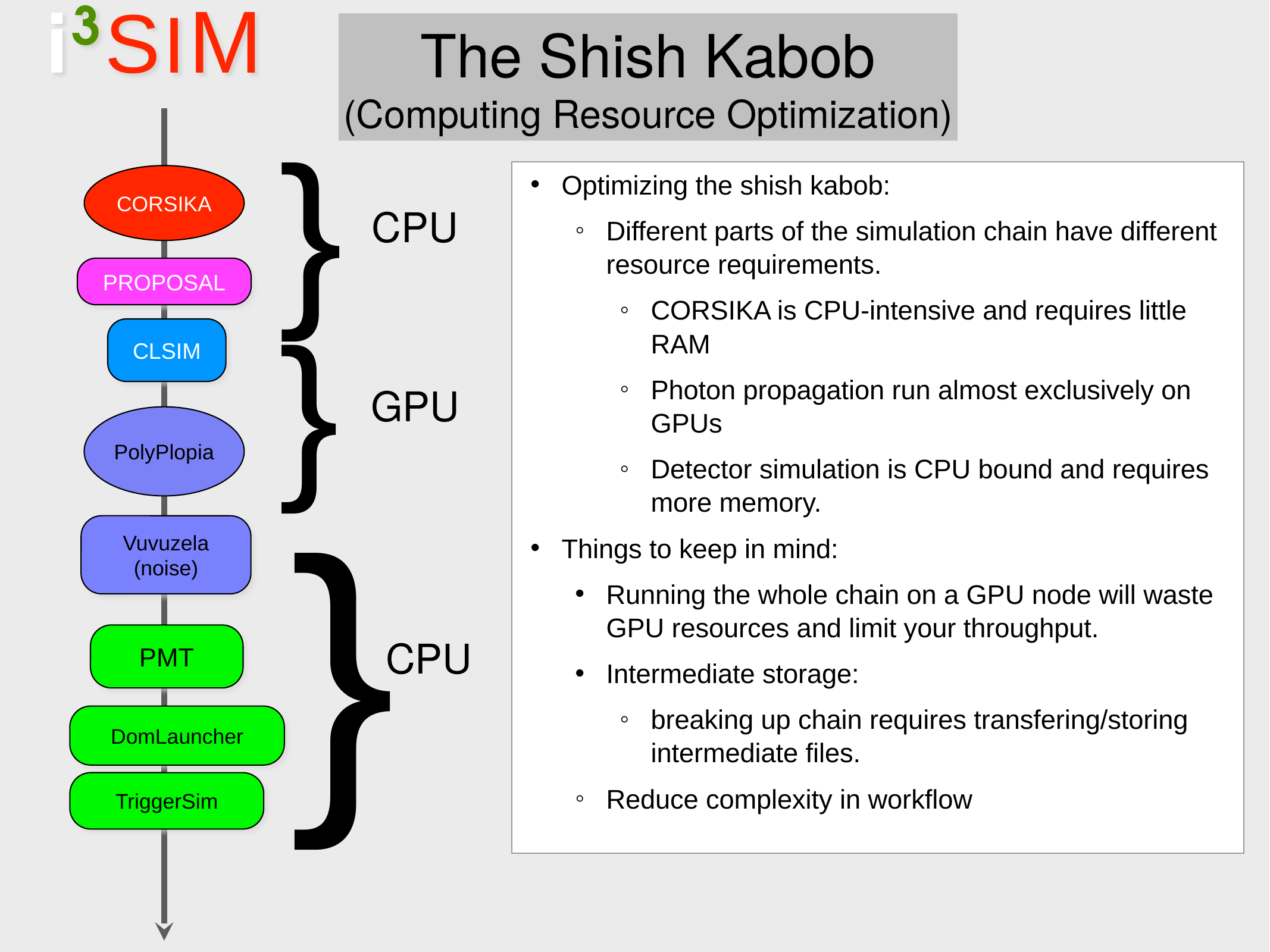

i3SIM
The Shish Kabob
(Computing Resource Optimization)
}

Optimizing the shish kabob:
Different parts of the simulation chain have different resource requirements.
CORSIKA is CPU-intensive and requires little RAM
Photon propagation run almost exclusively on GPUs
Detector simulation is CPU bound and requires more memory.
Things to keep in mind:
Running the whole chain on a GPU node will waste GPU resources and limit your throughput.
Intermediate storage:
breaking up chain requires transfering/storing intermediate files.
Reduce complexity in workflow
CORSIKA
CPU
PROPOSAL
}
CLSIM
GPU
PolyPlopia
}
Vuvuzela
(noise)
PMT
CPU
DomLauncher
TriggerSim